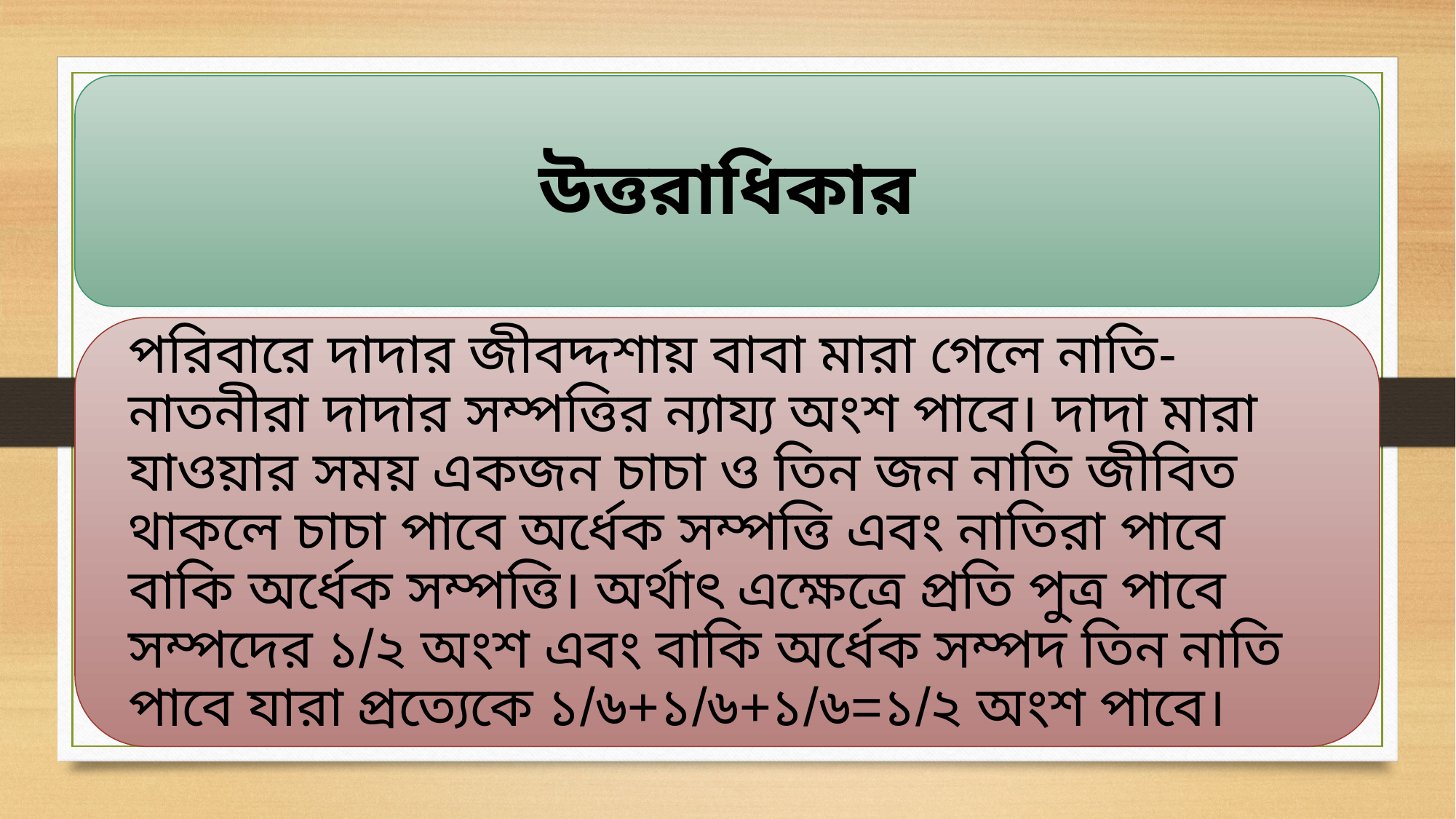

উত্তরাধিকার

পরিবারে দাদার জীবদ্দশায় বাবা মারা গেলে নাতি-নাতনীরা দাদার সম্পত্তির ন্যায্য অংশ পাবে। দাদা মারা যাওয়ার সময় একজন চাচা ও তিন জন নাতি জীবিত থাকলে চাচা পাবে অর্ধেক সম্পত্তি এবং নাতিরা পাবে বাকি অর্ধেক সম্পত্তি। অর্থাৎ এক্ষেত্রে প্রতি পুত্র পাবে সম্পদের ১/২ অংশ এবং বাকি অর্ধেক সম্পদ তিন নাতি পাবে যারা প্রত্যেকে ১/৬+১/৬+১/৬=১/২ অংশ পাবে।